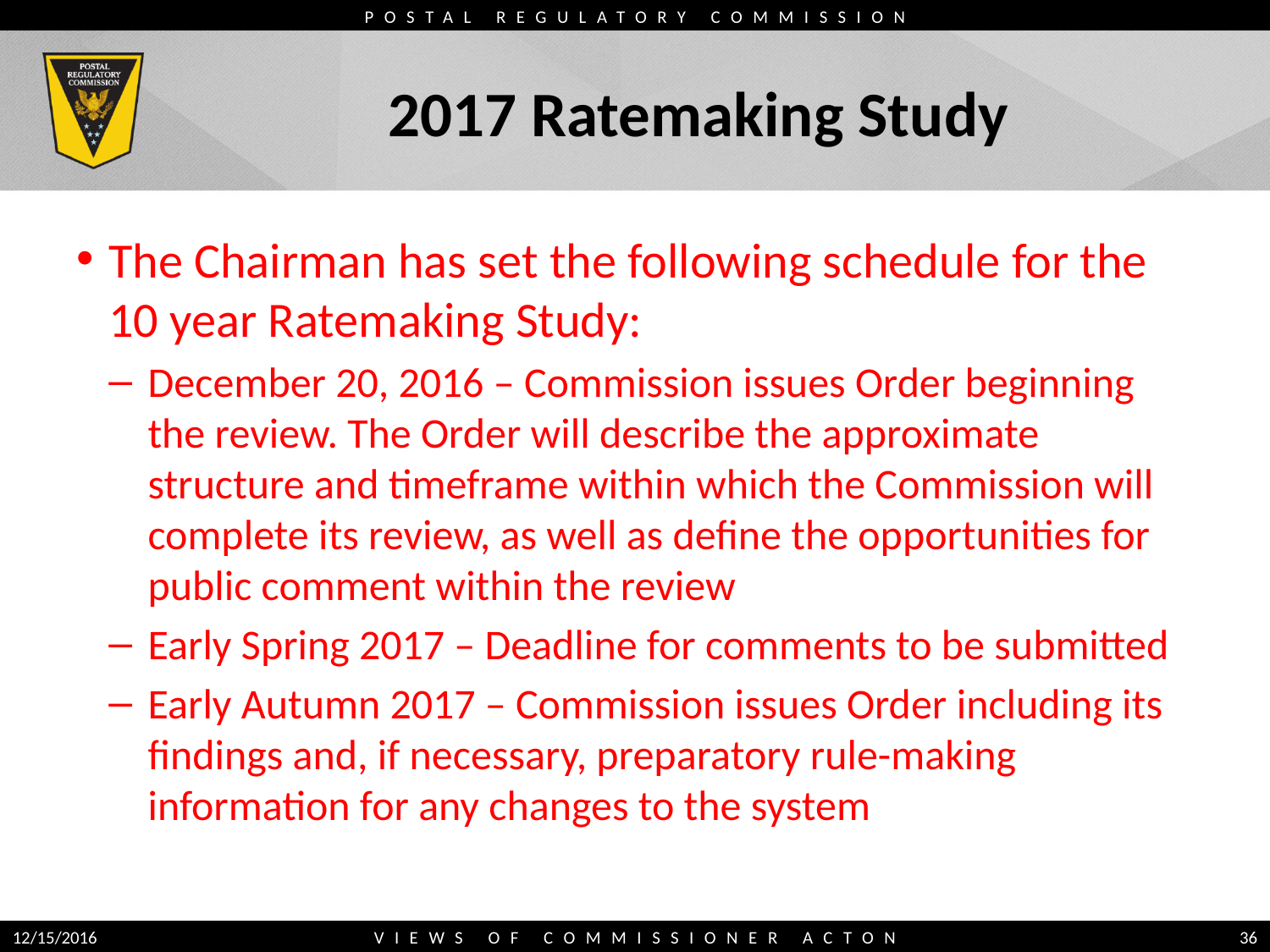

# 2017 Ratemaking Study
The Chairman has set the following schedule for the 10 year Ratemaking Study:
December 20, 2016 – Commission issues Order beginning the review. The Order will describe the approximate structure and timeframe within which the Commission will complete its review, as well as define the opportunities for public comment within the review
Early Spring 2017 – Deadline for comments to be submitted
Early Autumn 2017 – Commission issues Order including its findings and, if necessary, preparatory rule-making information for any changes to the system

12/15/2016
VIEWS OF COMMISSIONER ACTON
36